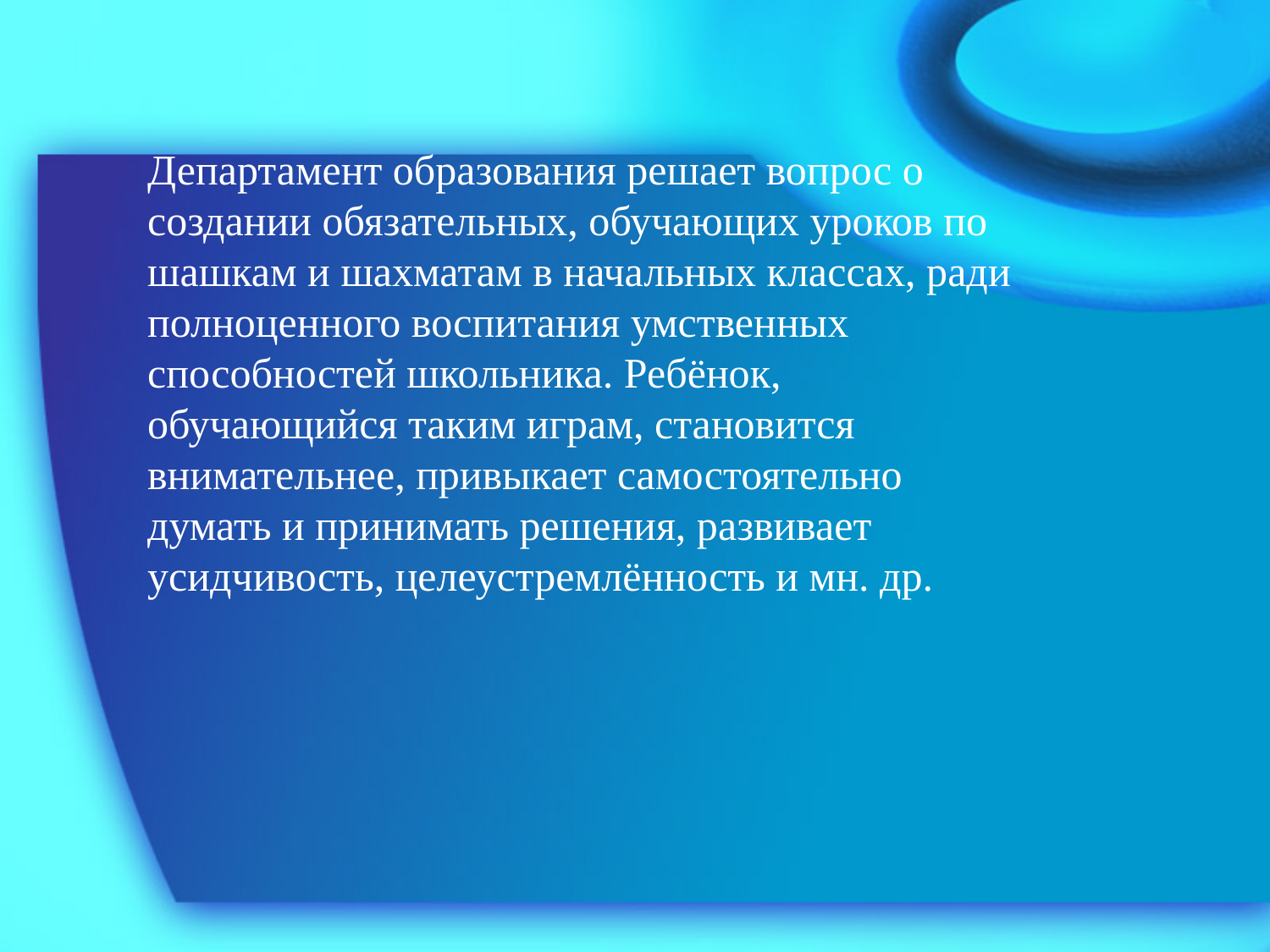

Департамент образования решает вопрос о создании обязательных, обучающих уроков по шашкам и шахматам в начальных классах, ради полноценного воспитания умственных способностей школьника. Ребёнок, обучающийся таким играм, становится  внимательнее, привыкает самостоятельно думать и принимать решения, развивает усидчивость, целеустремлённость и мн. др.